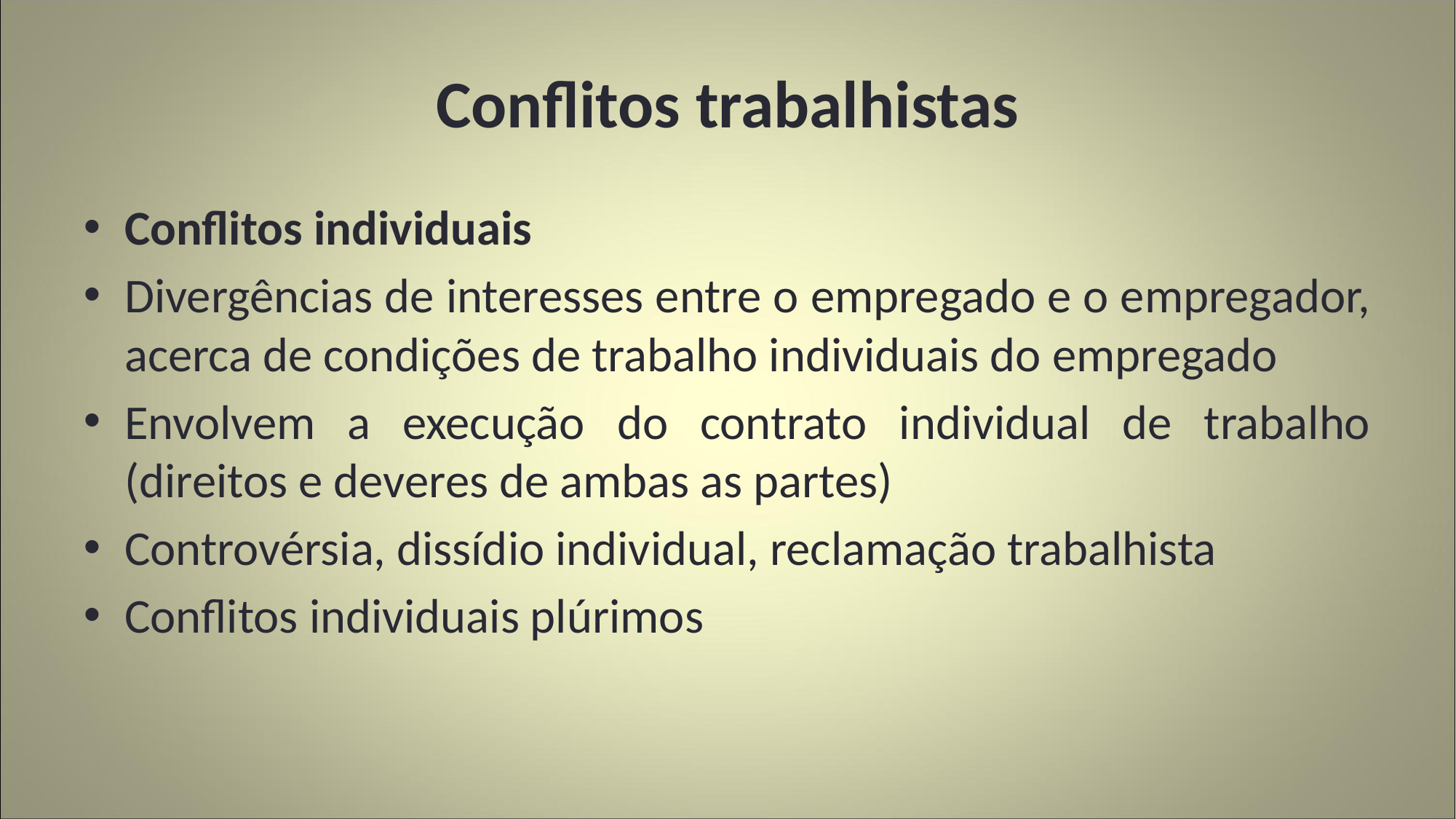

# Conflitos trabalhistas
Conflitos individuais
Divergências de interesses entre o empregado e o empregador, acerca de condições de trabalho individuais do empregado
Envolvem a execução do contrato individual de trabalho (direitos e deveres de ambas as partes)
Controvérsia, dissídio individual, reclamação trabalhista
Conflitos individuais plúrimos